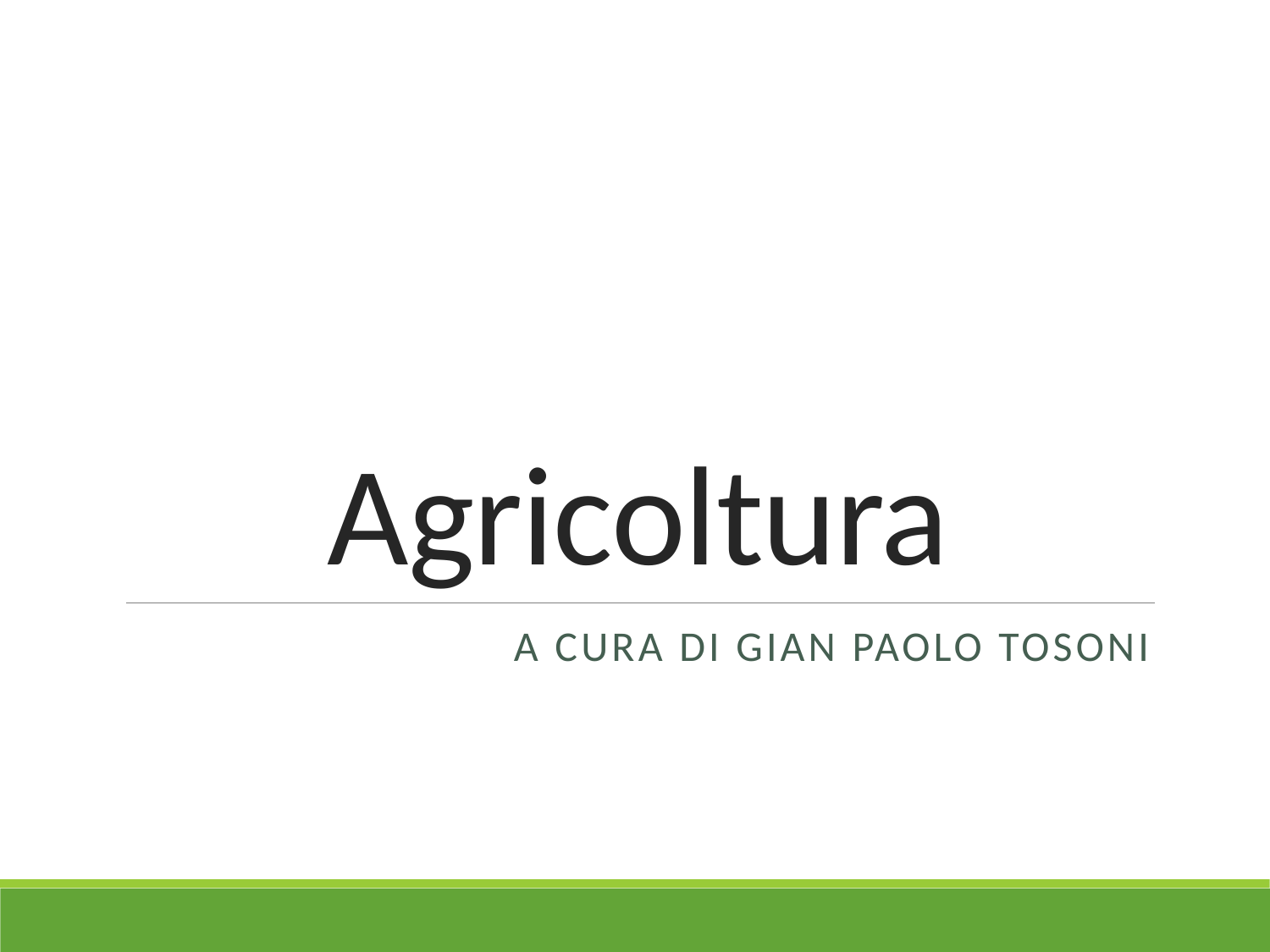

# Agricoltura
A cura di Gian Paolo Tosoni